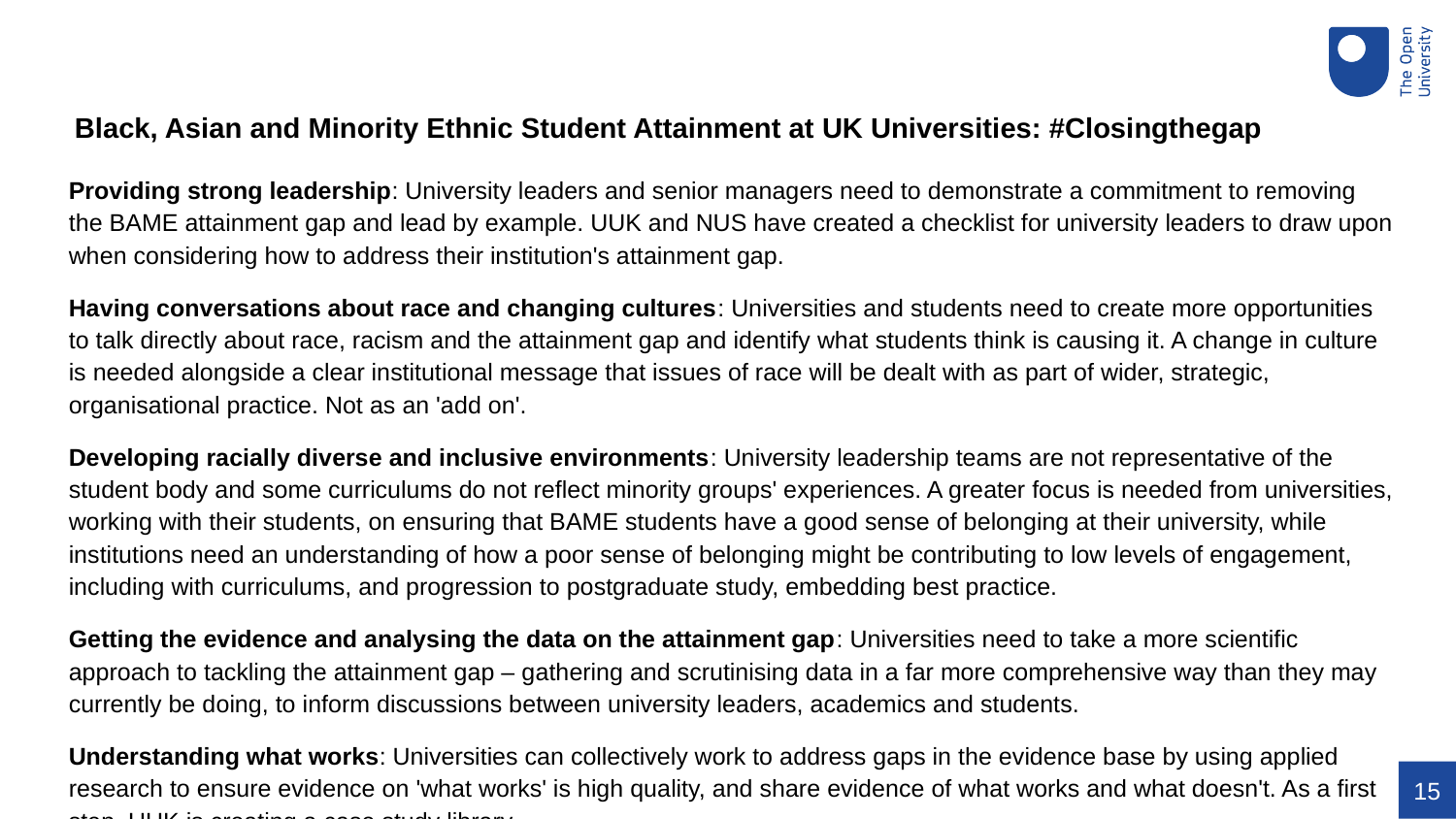

Black, Asian and Minority Ethnic Student Attainment at UK Universities: #Closingthegap

Providing strong leadership: University leaders and senior managers need to demonstrate a commitment to removing the BAME attainment gap and lead by example. UUK and NUS have created a checklist for university leaders to draw upon when considering how to address their institution's attainment gap.
Having conversations about race and changing cultures: Universities and students need to create more opportunities to talk directly about race, racism and the attainment gap and identify what students think is causing it. A change in culture is needed alongside a clear institutional message that issues of race will be dealt with as part of wider, strategic, organisational practice. Not as an 'add on'.
Developing racially diverse and inclusive environments: University leadership teams are not representative of the student body and some curriculums do not reflect minority groups' experiences. A greater focus is needed from universities, working with their students, on ensuring that BAME students have a good sense of belonging at their university, while institutions need an understanding of how a poor sense of belonging might be contributing to low levels of engagement, including with curriculums, and progression to postgraduate study, embedding best practice.
Getting the evidence and analysing the data on the attainment gap: Universities need to take a more scientific approach to tackling the attainment gap – gathering and scrutinising data in a far more comprehensive way than they may currently be doing, to inform discussions between university leaders, academics and students.
Understanding what works: Universities can collectively work to address gaps in the evidence base by using applied research to ensure evidence on 'what works' is high quality, and share evidence of what works and what doesn't. As a first step, UUK is creating a case study library.

15